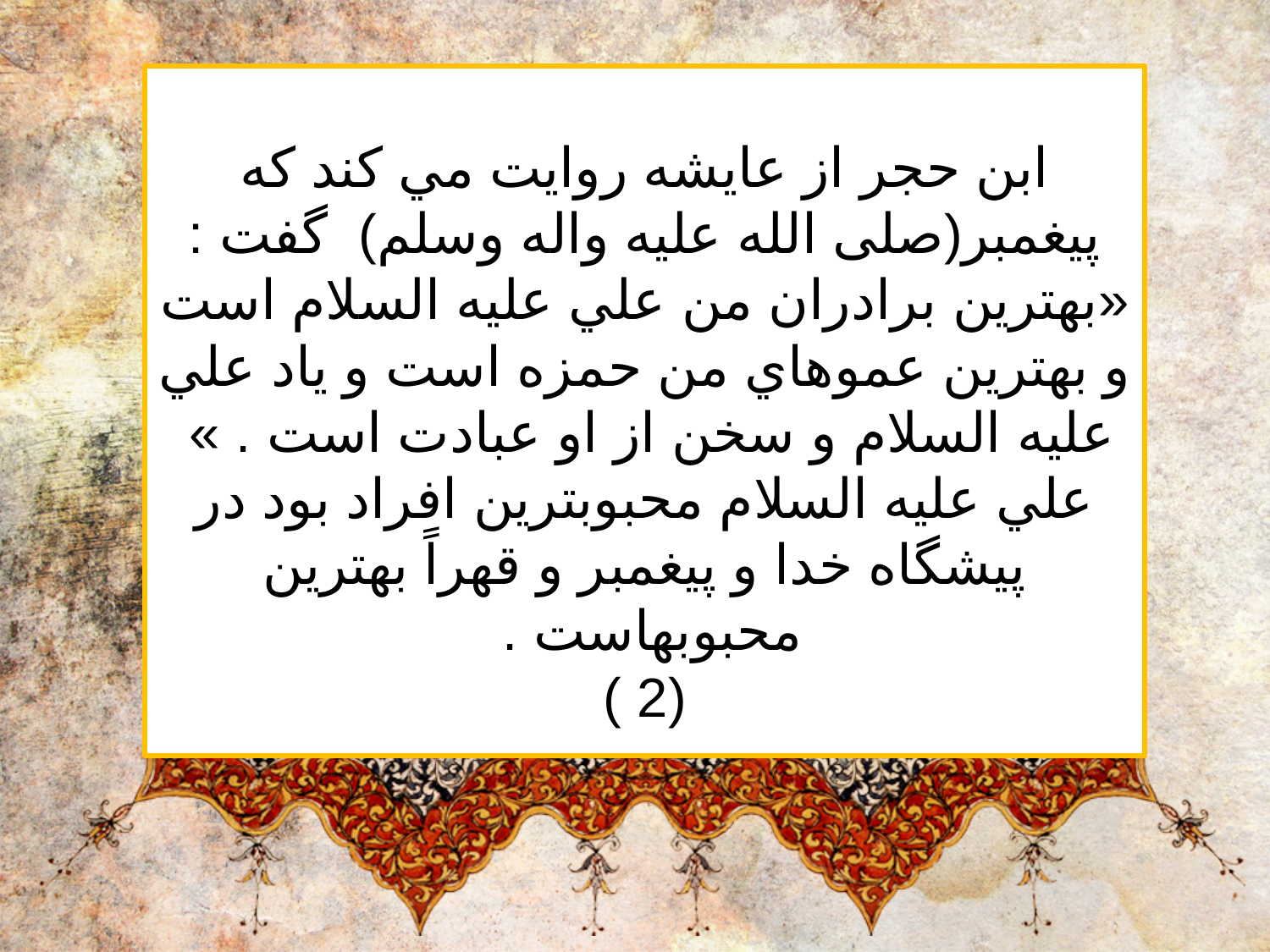

ابن حجر از عايشه روايت مي كند كه پيغمبر(صلی الله علیه واله وسلم)  گفت :
«بهترين برادران من علي علیه السلام است و بهترين عموهاي من حمزه است و ياد علي علیه السلام و سخن از او عبادت است . »
علي عليه السلام محبوبترين افراد بود در پيشگاه خدا و پيغمبر و قهراً بهترين محبوبهاست .
 (2 )